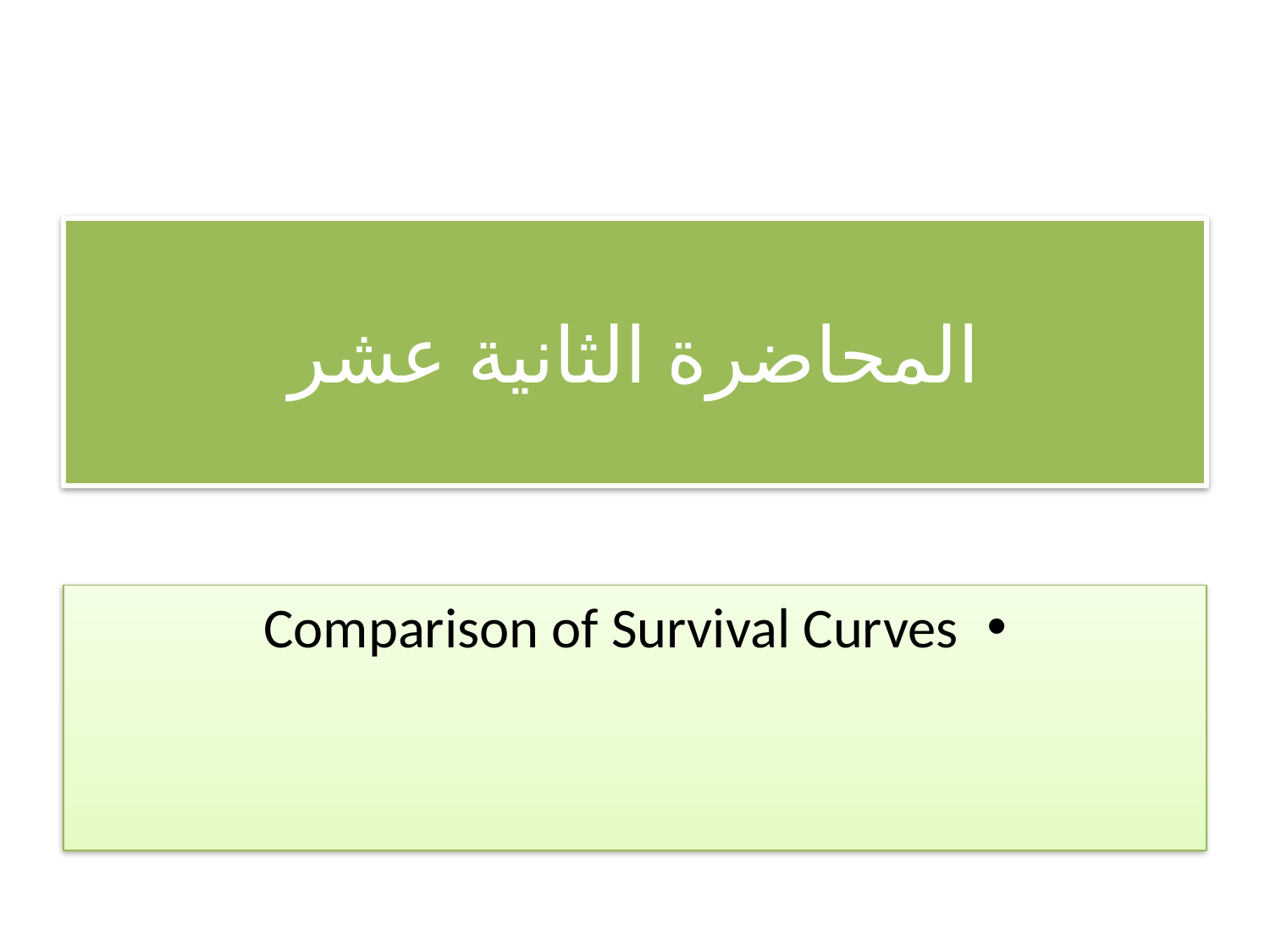

# المحاضرة الثانية عشر
Comparison of Survival Curves